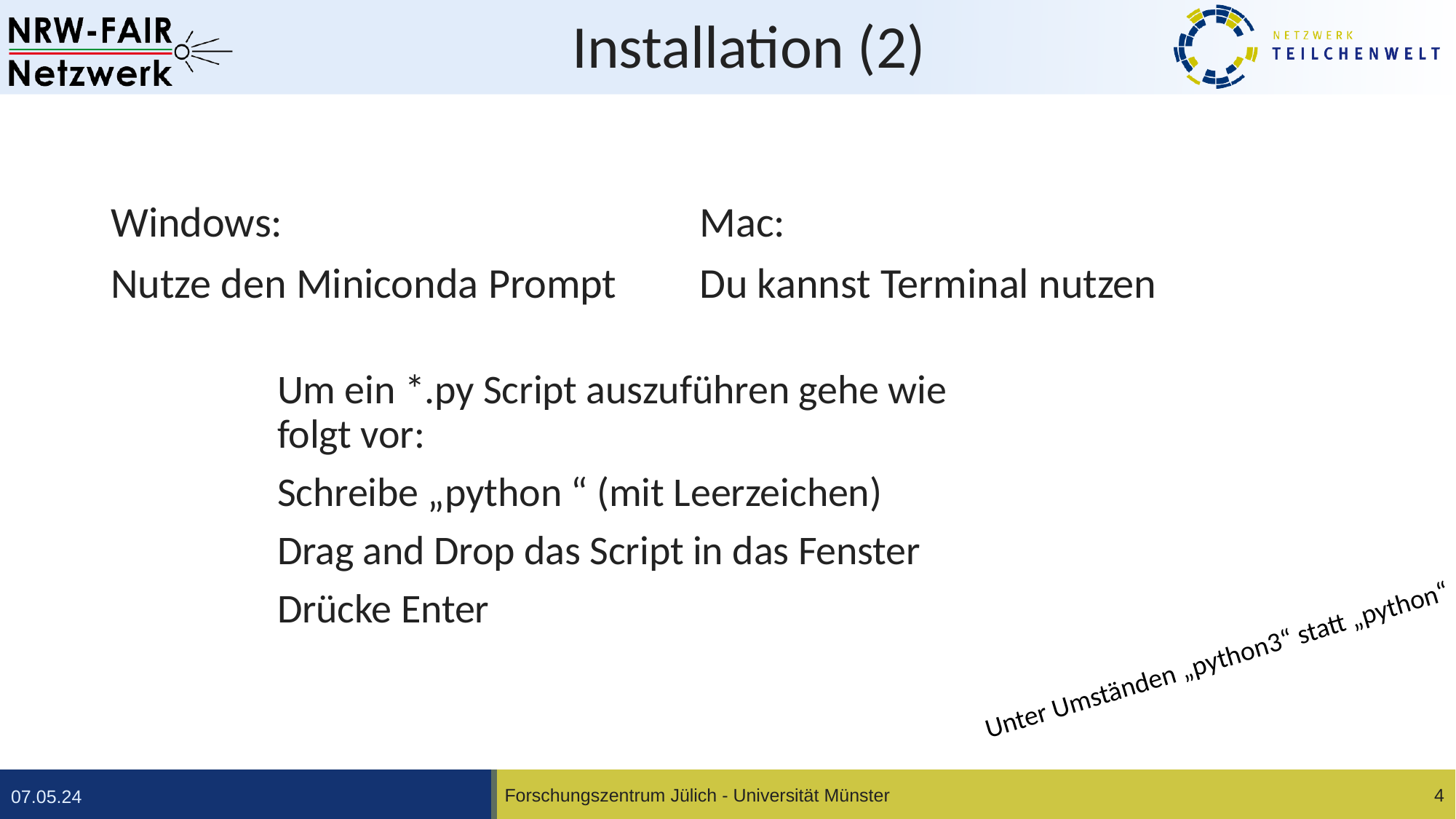

# Installation (2)
Windows:
Nutze den Miniconda Prompt

Mac:
Du kannst Terminal nutzen
Um ein *.py Script auszuführen gehe wie folgt vor:
Schreibe „python “ (mit Leerzeichen)
Drag and Drop das Script in das Fenster
Drücke Enter

Unter Umständen „python3“ statt „python“
Forschungszentrum Jülich - Universität Münster
4
07.05.24